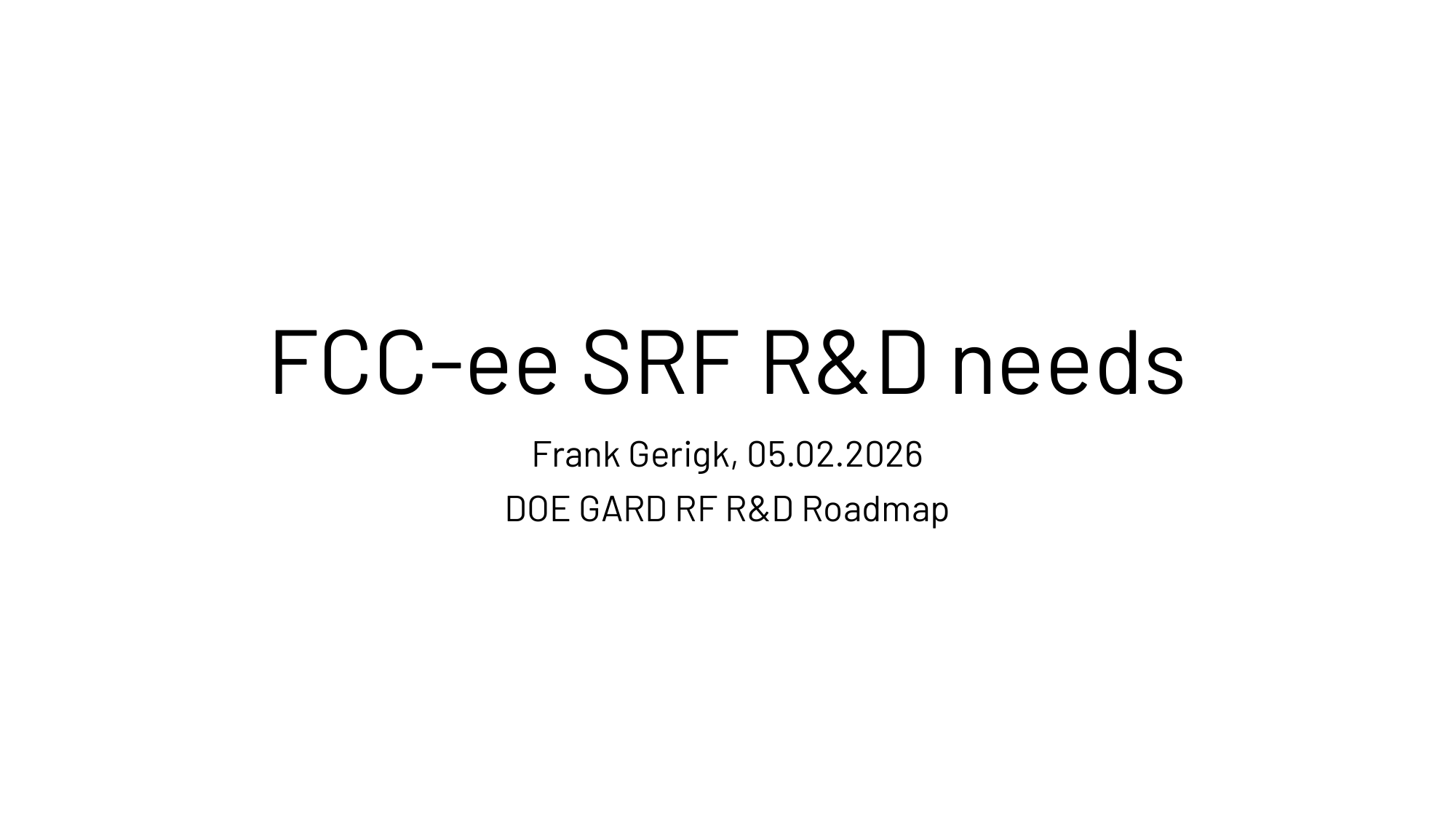

# FCC-ee SRF R&D needs
Frank Gerigk, 05.02.2026
DOE GARD RF R&D Roadmap